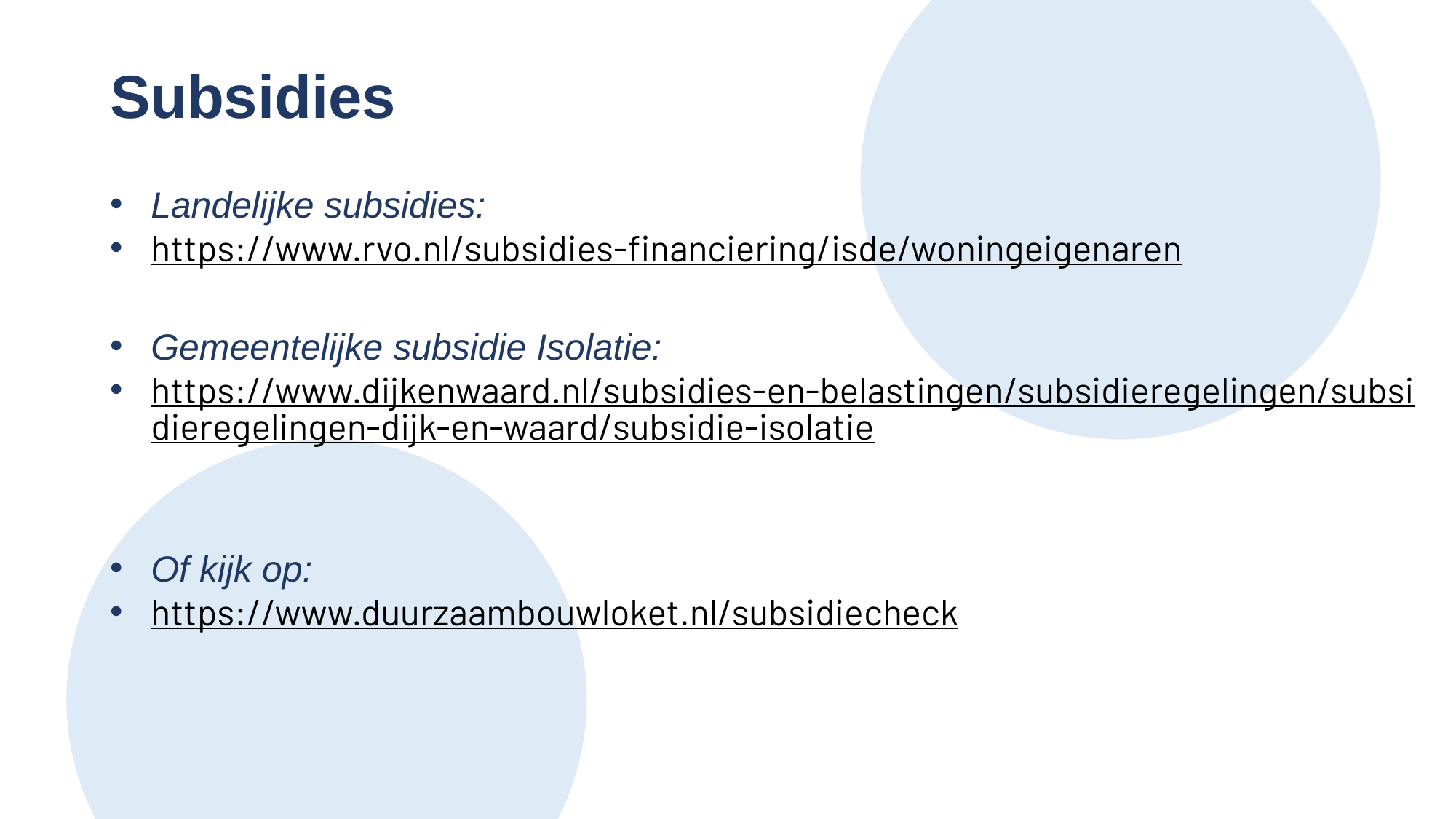

Subsidies
Landelijke subsidies:
https://www.rvo.nl/subsidies-financiering/isde/woningeigenaren

Gemeentelijke subsidie Isolatie:
https://www.dijkenwaard.nl/subsidies-en-belastingen/subsidieregelingen/subsidieregelingen-dijk-en-waard/subsidie-isolatie

Of kijk op:
https://www.duurzaambouwloket.nl/subsidiecheck